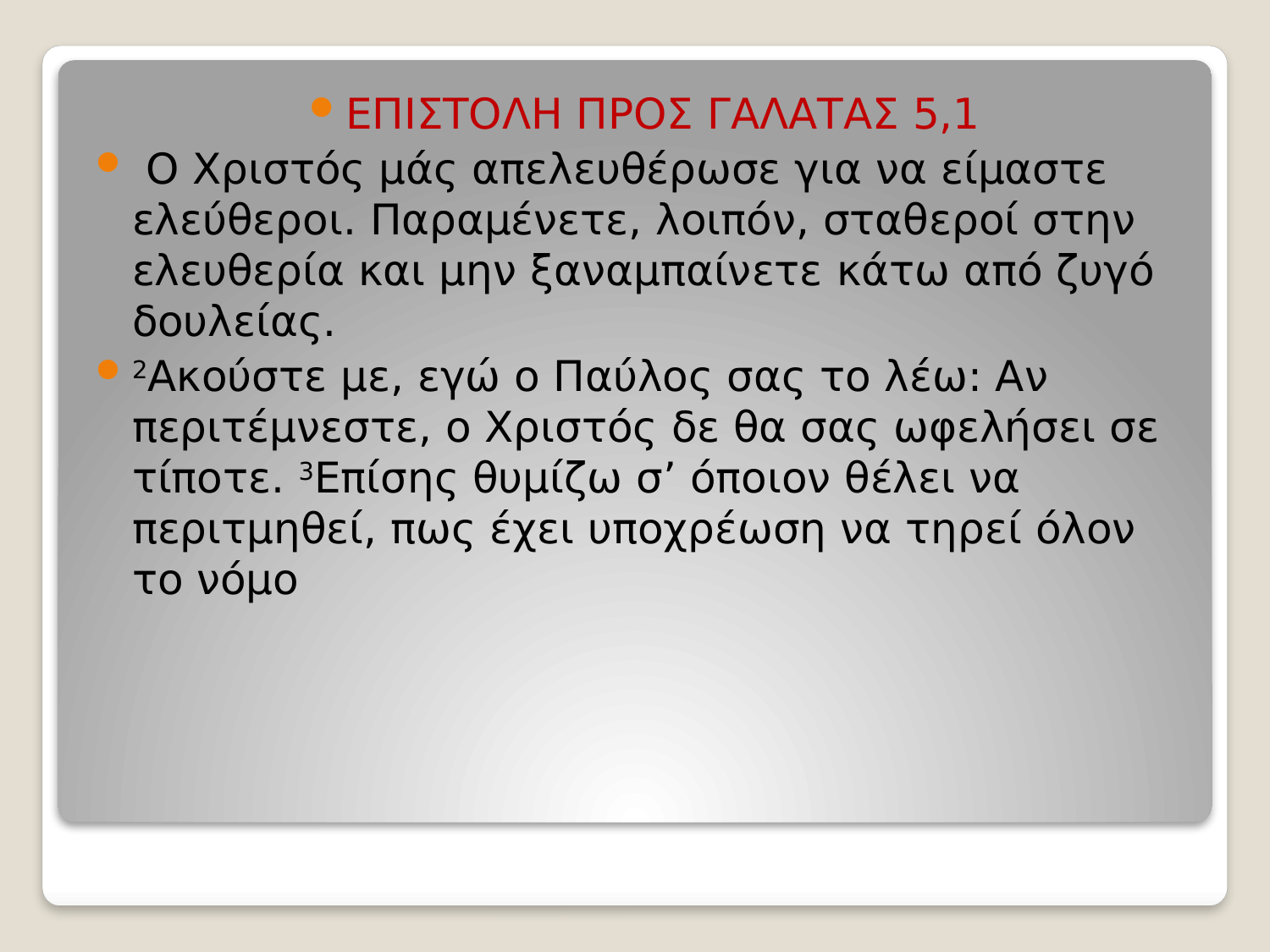

ΕΠΙΣΤΟΛΗ ΠΡΟΣ ΓΑΛΑΤΑΣ 5,1
 Ο Χριστός μάς απελευθέρωσε για να είμαστε ελεύθεροι. Παραμένετε, λοιπόν, σταθεροί στην ελευθερία και μην ξαναμπαίνετε κάτω από ζυγό δουλείας.
2Ακούστε με, εγώ ο Παύλος σας το λέω: Αν περιτέμνεστε, ο Χριστός δε θα σας ωφελήσει σε τίποτε. 3Επίσης θυμίζω σ’ όποιον θέλει να περιτμηθεί, πως έχει υποχρέωση να τηρεί όλον το νόμο

#